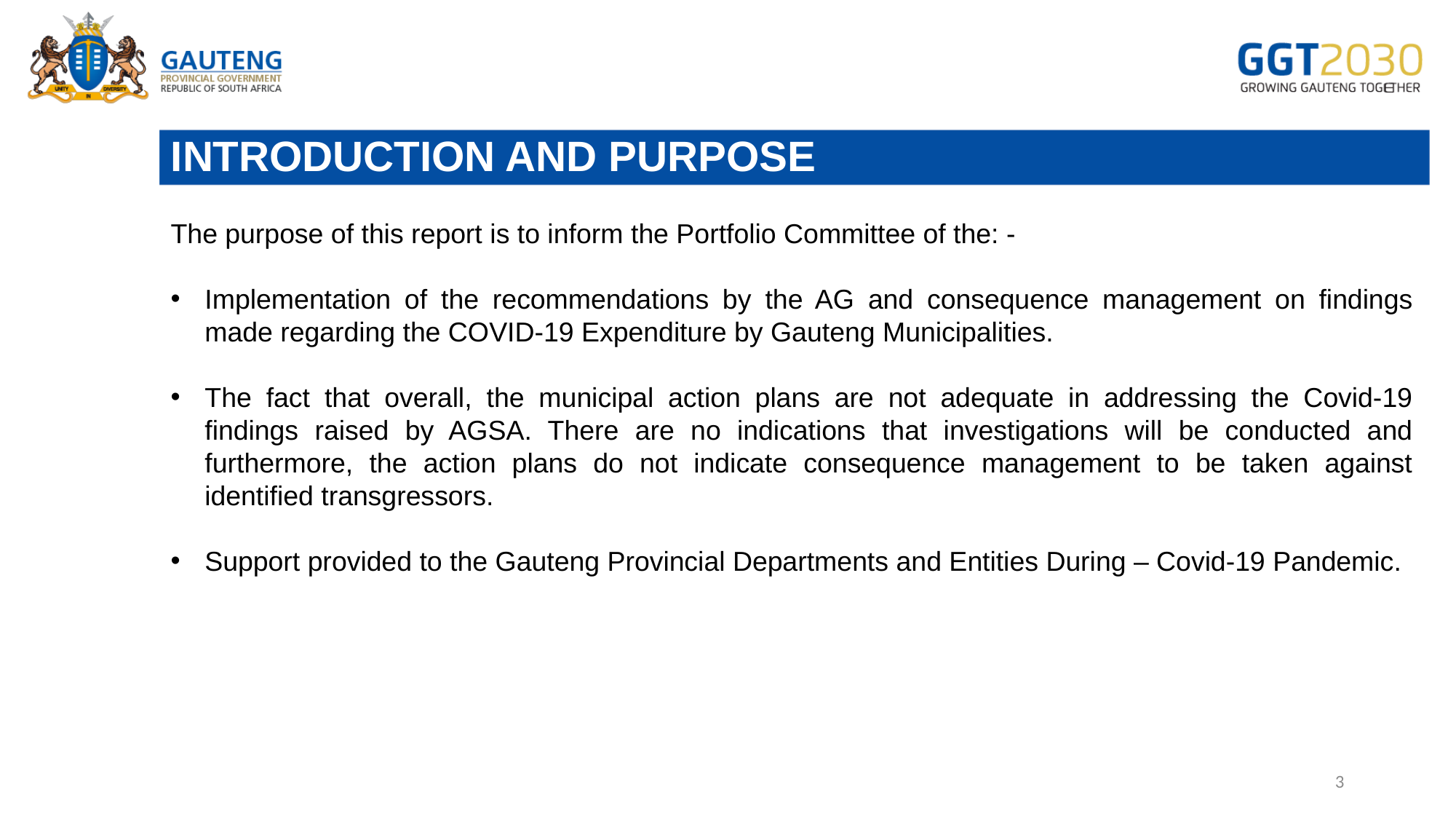

# INTRODUCTION AND PURPOSE
The purpose of this report is to inform the Portfolio Committee of the: -

Implementation of the recommendations by the AG and consequence management on findings made regarding the COVID-19 Expenditure by Gauteng Municipalities.

The fact that overall, the municipal action plans are not adequate in addressing the Covid-19 findings raised by AGSA. There are no indications that investigations will be conducted and furthermore, the action plans do not indicate consequence management to be taken against identified transgressors.

Support provided to the Gauteng Provincial Departments and Entities During – Covid-19 Pandemic.
3